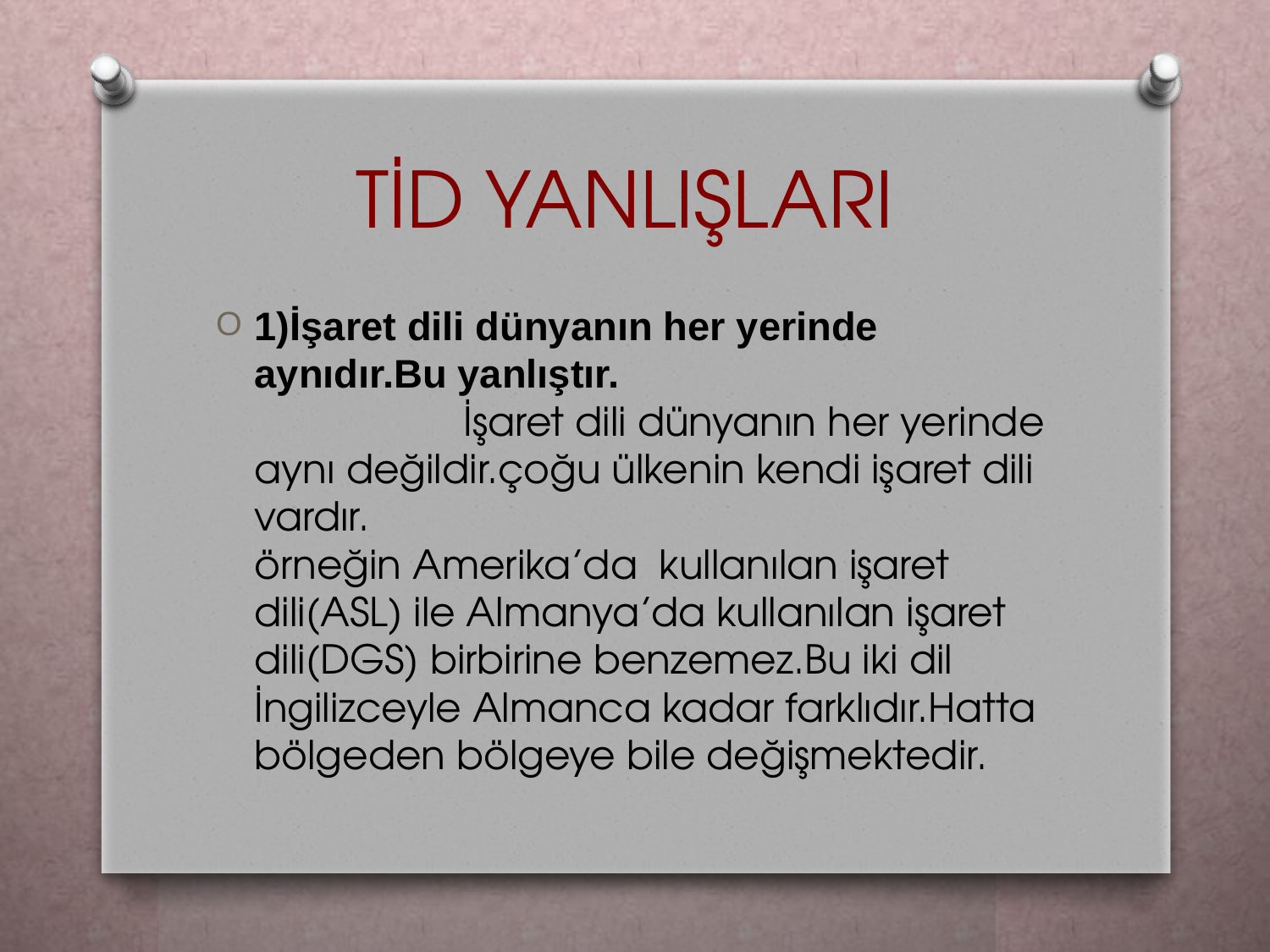

# TİD YANLIŞLARI
1)İşaret dili dünyanın her yerinde aynıdır.Bu yanlıştır.                                                           İşaret dili dünyanın her yerinde aynı değildir.çoğu ülkenin kendi işaret dili vardır.                                                         örneğin Amerika’da  kullanılan işaret dili(ASL) ile Almanya’da kullanılan işaret dili(DGS) birbirine benzemez.Bu iki dil İngilizceyle Almanca kadar farklıdır.Hatta bölgeden bölgeye bile değişmektedir.